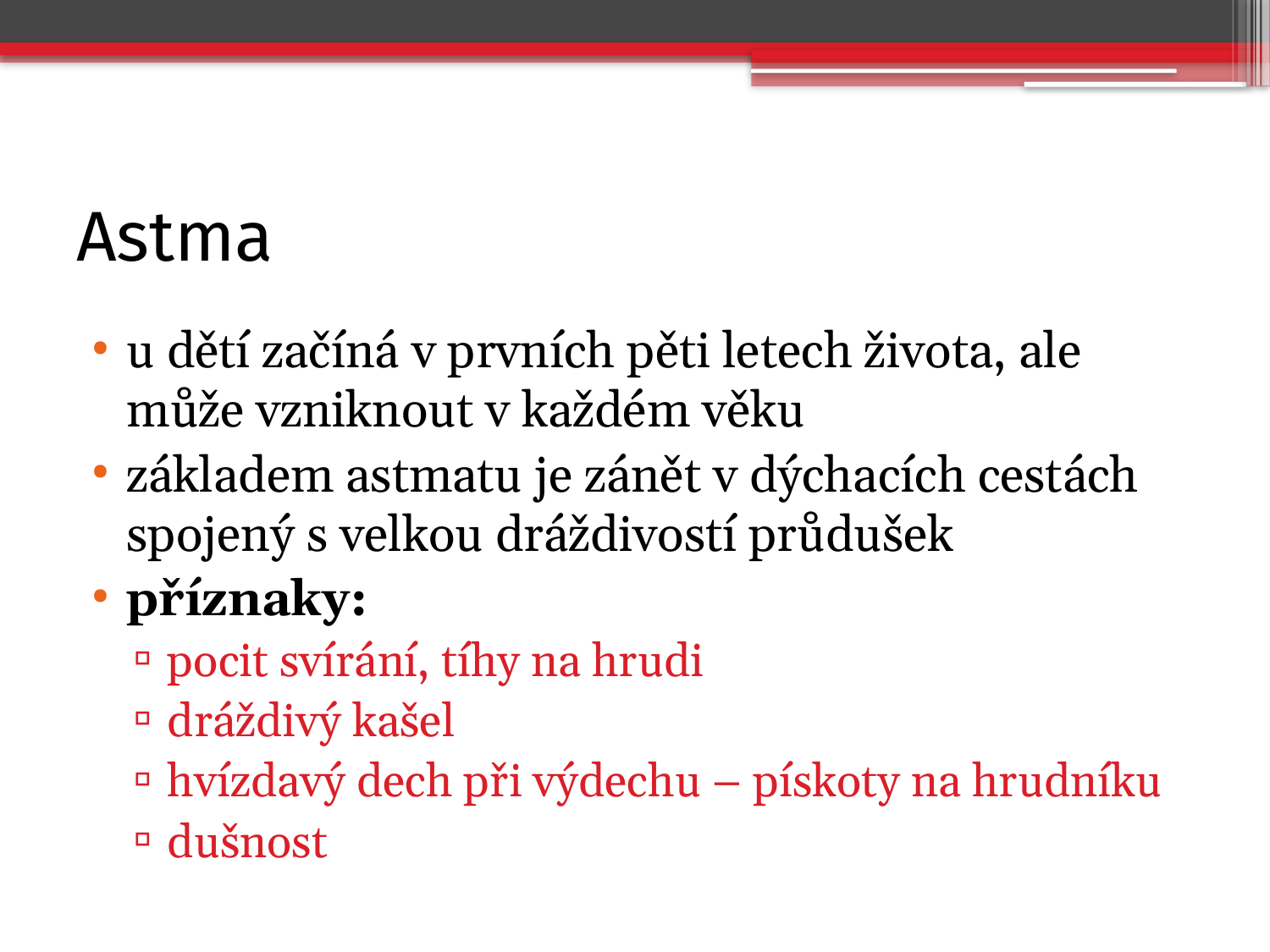

# Astma
u dětí začíná v prvních pěti letech života, ale může vzniknout v každém věku
základem astmatu je zánět v dýchacích cestách spojený s velkou dráždivostí průdušek
příznaky:
pocit svírání, tíhy na hrudi
dráždivý kašel
hvízdavý dech při výdechu – pískoty na hrudníku
dušnost